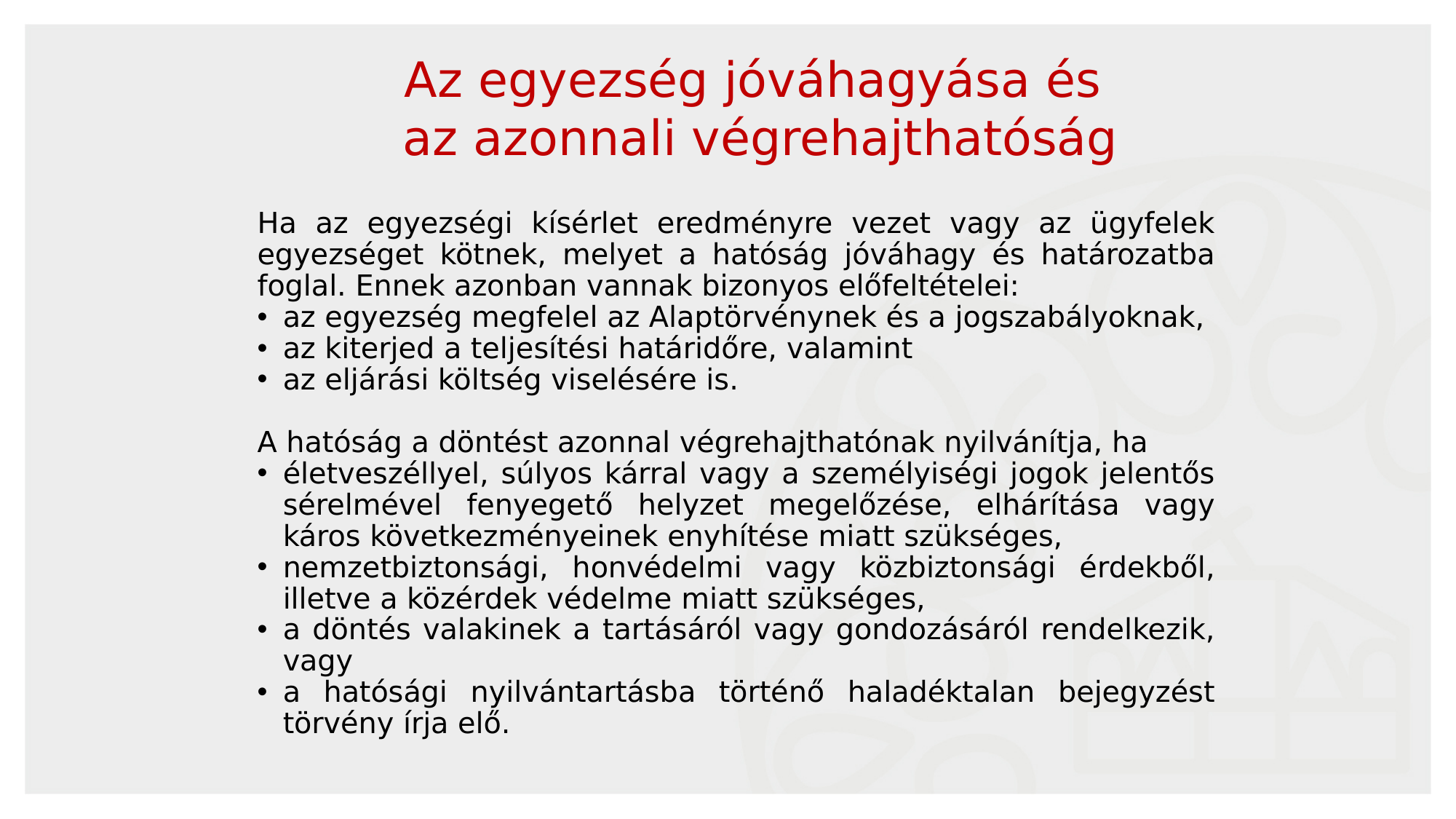

Az egyezség jóváhagyása és
az azonnali végrehajthatóság
Ha az egyezségi kísérlet eredményre vezet vagy az ügyfelek egyezséget kötnek, melyet a hatóság jóváhagy és határozatba foglal. Ennek azonban vannak bizonyos előfeltételei:
az egyezség megfelel az Alaptörvénynek és a jogszabályoknak,
az kiterjed a teljesítési határidőre, valamint
az eljárási költség viselésére is.

A hatóság a döntést azonnal végrehajthatónak nyilvánítja, ha
életveszéllyel, súlyos kárral vagy a személyiségi jogok jelentős sérelmével fenyegető helyzet megelőzése, elhárítása vagy káros következményeinek enyhítése miatt szükséges,
nemzetbiztonsági, honvédelmi vagy közbiztonsági érdekből, illetve a közérdek védelme miatt szükséges,
a döntés valakinek a tartásáról vagy gondozásáról rendelkezik, vagy
a hatósági nyilvántartásba történő haladéktalan bejegyzést törvény írja elő.